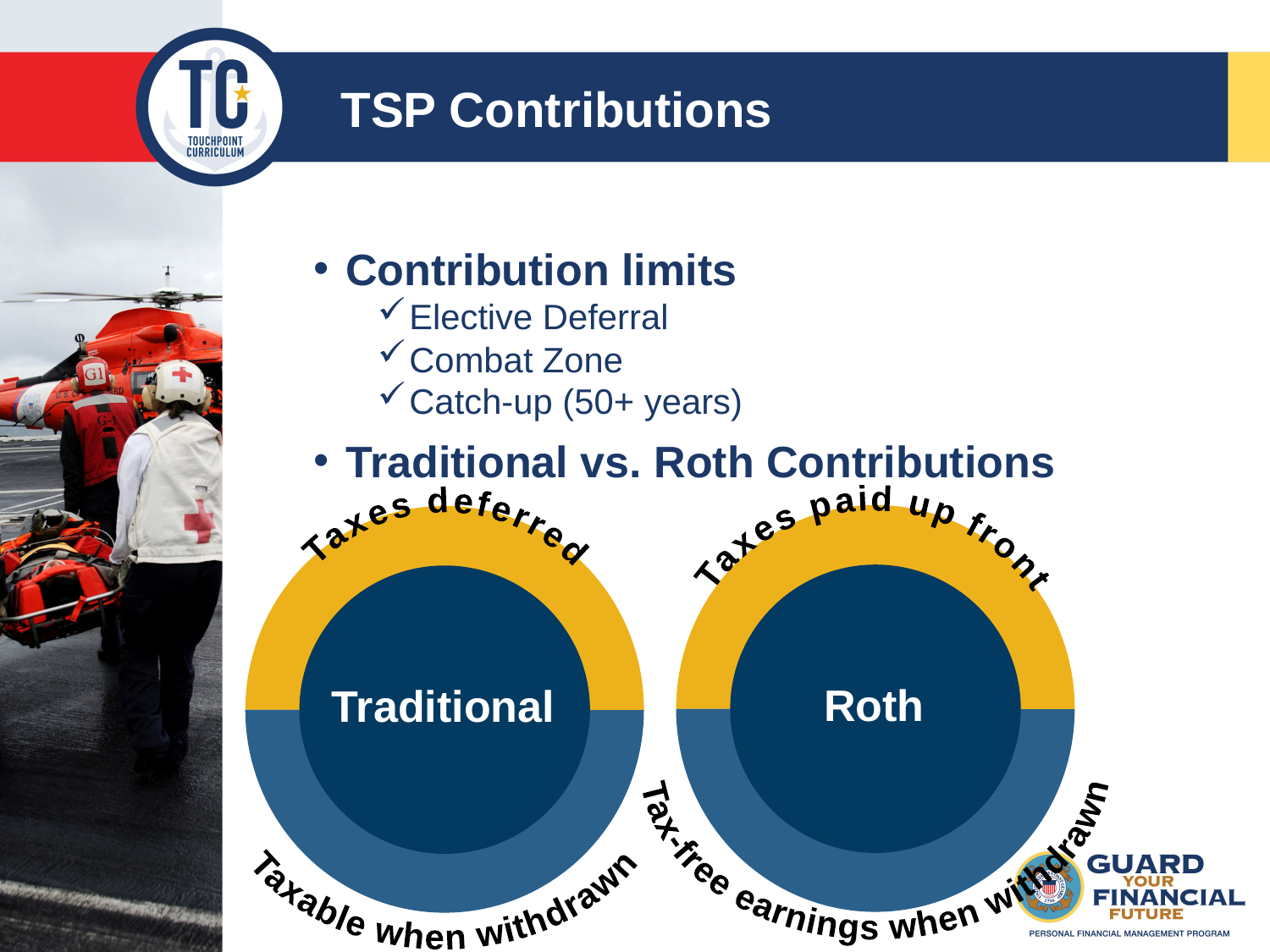

# TSP Contributions
Contribution limits
Elective Deferral
Combat Zone
Catch-up (50+ years)
Traditional vs. Roth Contributions

Taxes deferred

Taxes paid up front

Taxable when withdrawn

Tax-free earnings when withdrawn

Roth
Traditional